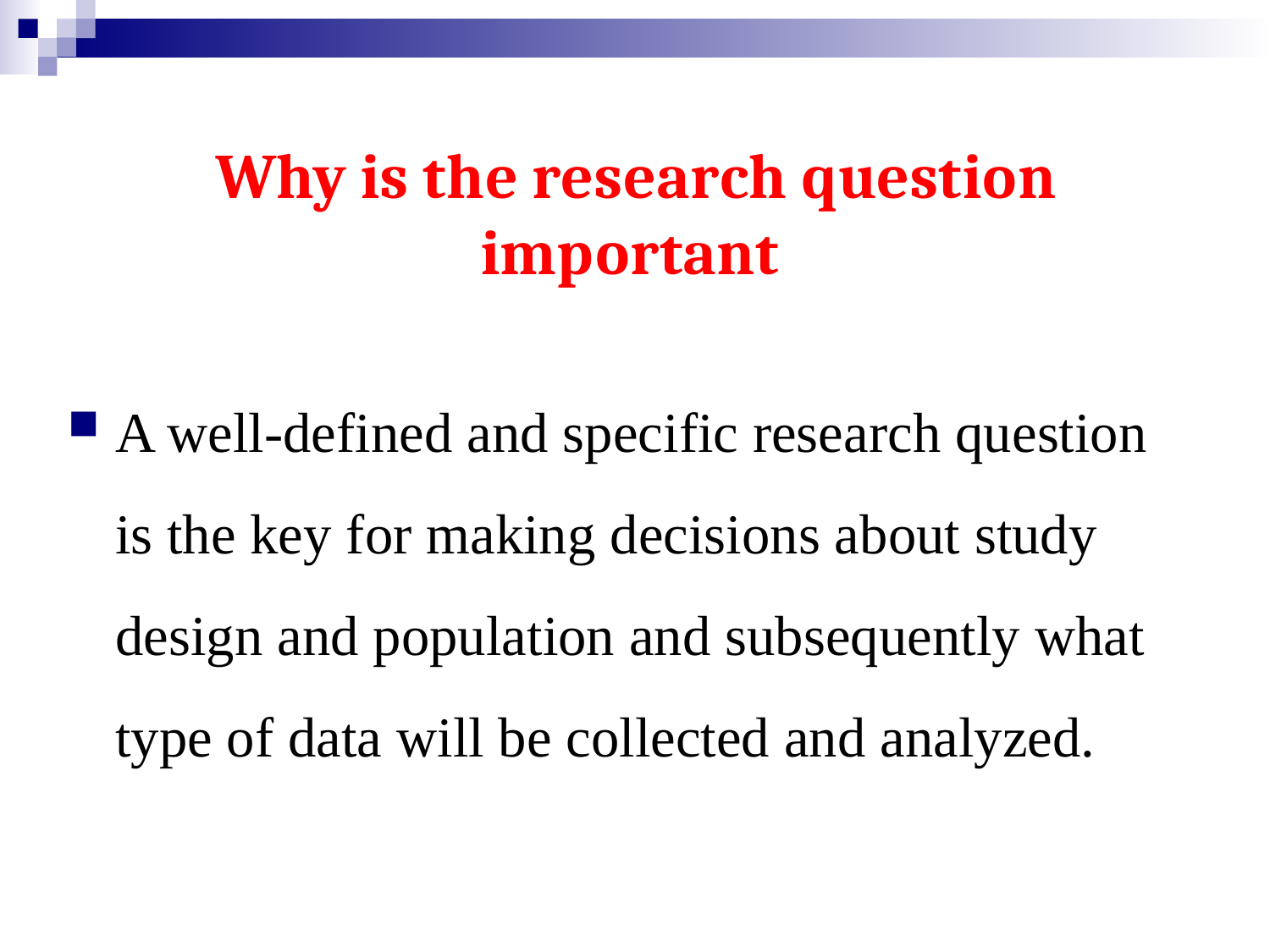

# Why is the research question important
A well-defined and specific research question is the key for making decisions about study design and population and subsequently what type of data will be collected and analyzed.
2